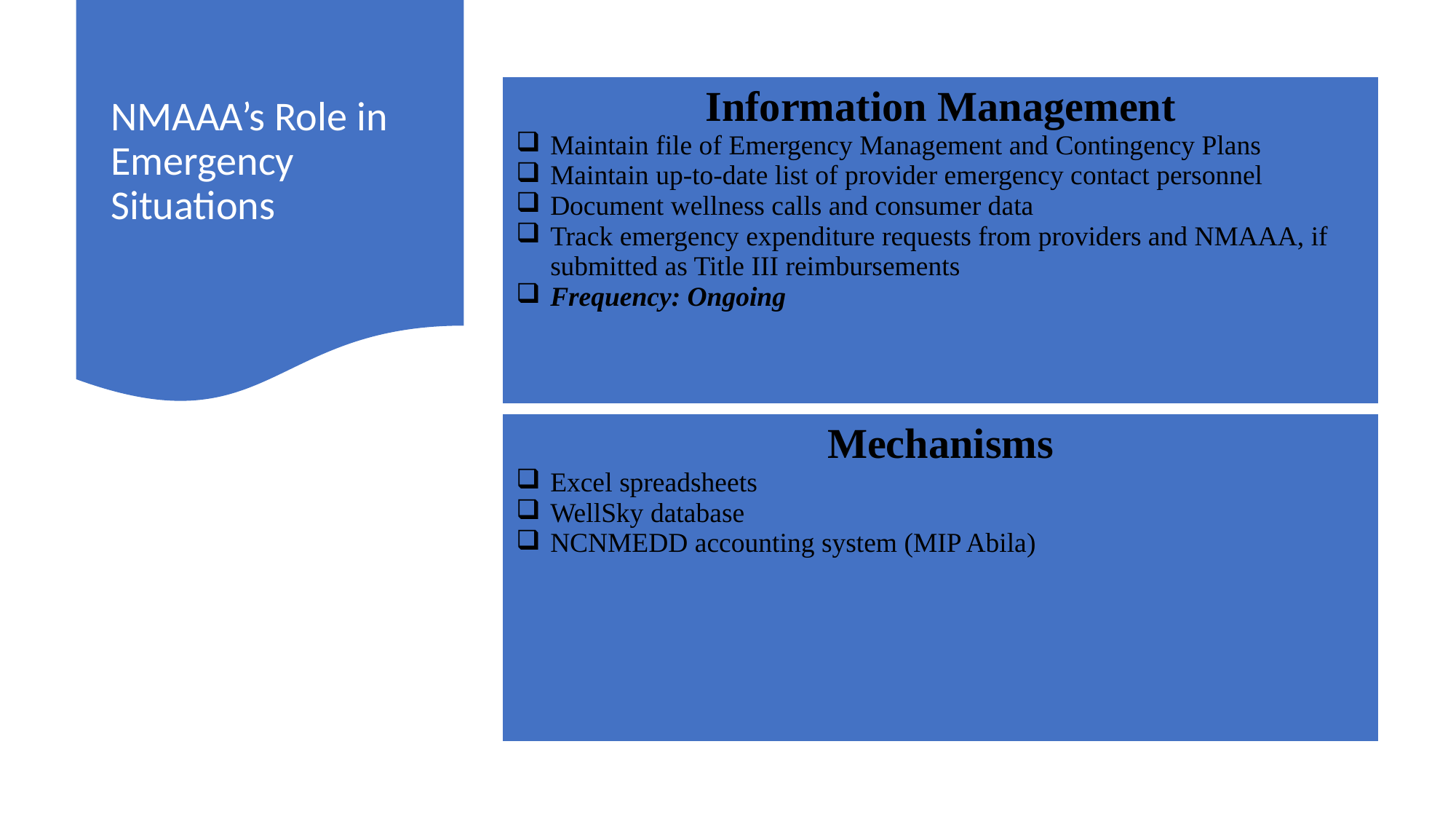

# NMAAA’s Role in Emergency Situations
| Information Management Maintain file of Emergency Management and Contingency Plans Maintain up-to-date list of provider emergency contact personnel Document wellness calls and consumer data Track emergency expenditure requests from providers and NMAAA, if submitted as Title III reimbursements Frequency: Ongoing |
| --- |
| Mechanisms Excel spreadsheets WellSky database NCNMEDD accounting system (MIP Abila) |
| --- |